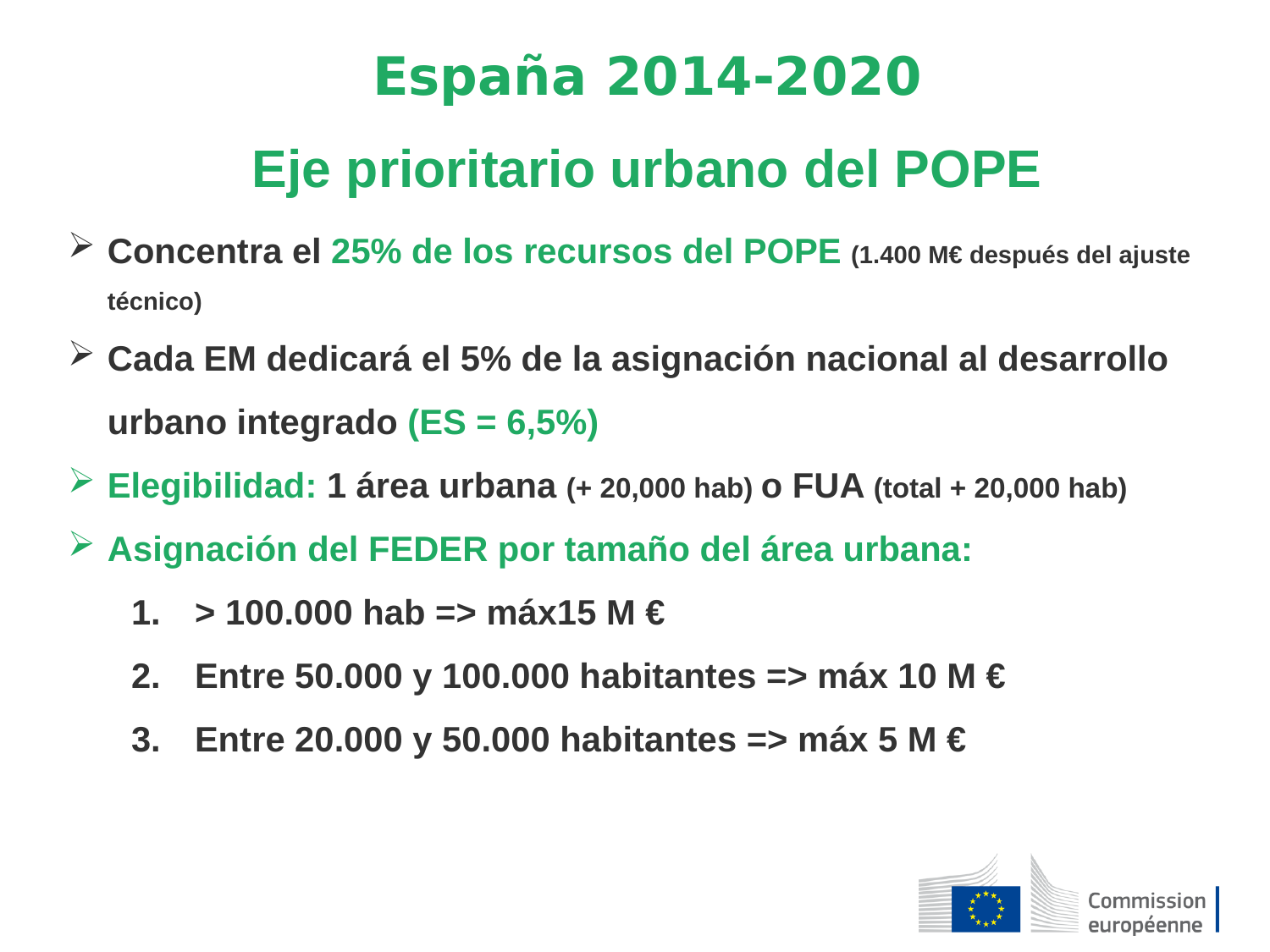

#
España 2014-2020
Eje prioritario urbano del POPE
Concentra el 25% de los recursos del POPE (1.400 M€ después del ajuste técnico)
Cada EM dedicará el 5% de la asignación nacional al desarrollo urbano integrado (ES = 6,5%)
Elegibilidad: 1 área urbana (+ 20,000 hab) o FUA (total + 20,000 hab)
Asignación del FEDER por tamaño del área urbana:
> 100.000 hab => máx15 M €
Entre 50.000 y 100.000 habitantes => máx 10 M €
Entre 20.000 y 50.000 habitantes => máx 5 M €